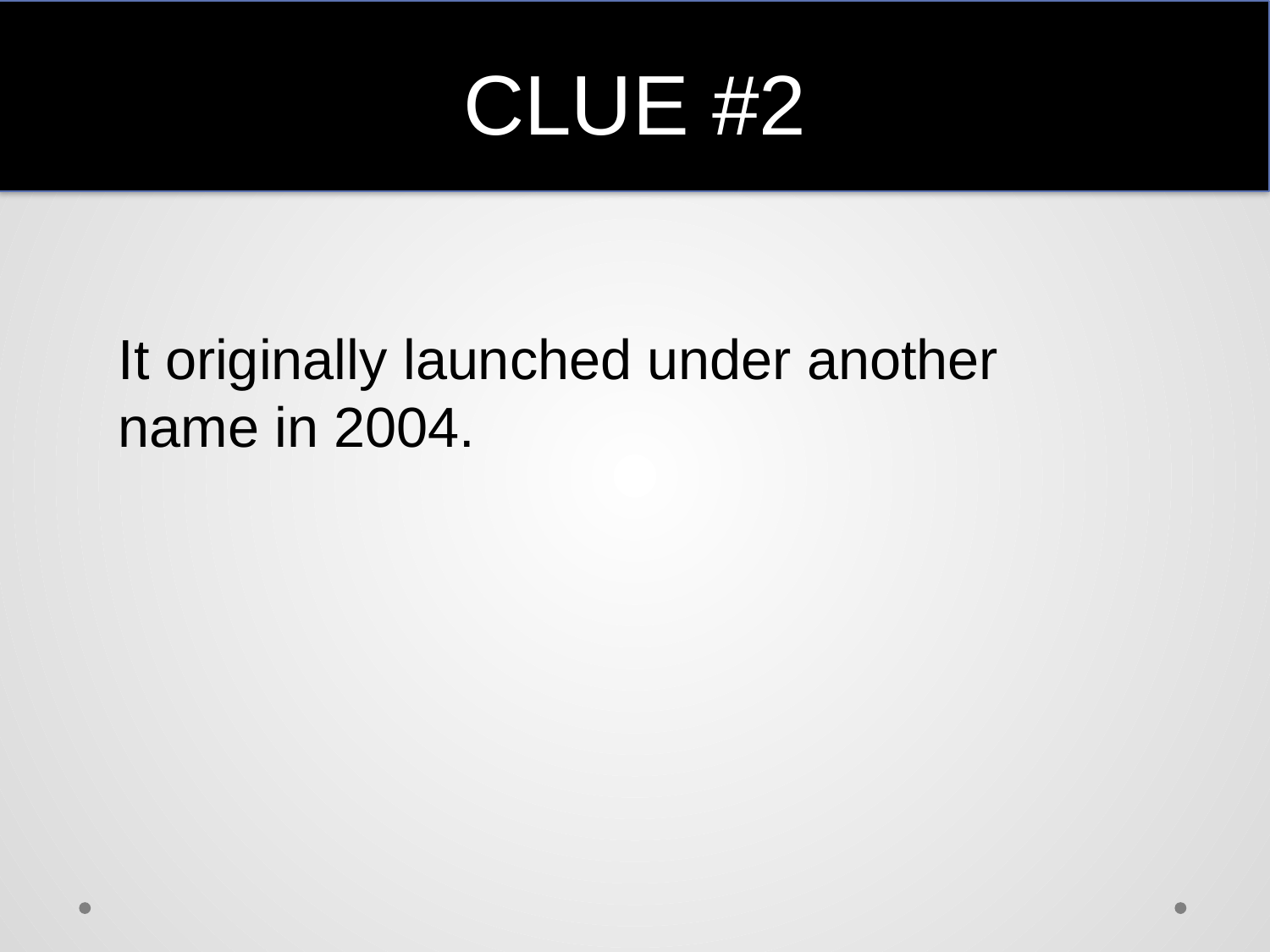

# Clue #2
It originally launched under another name in 2004.